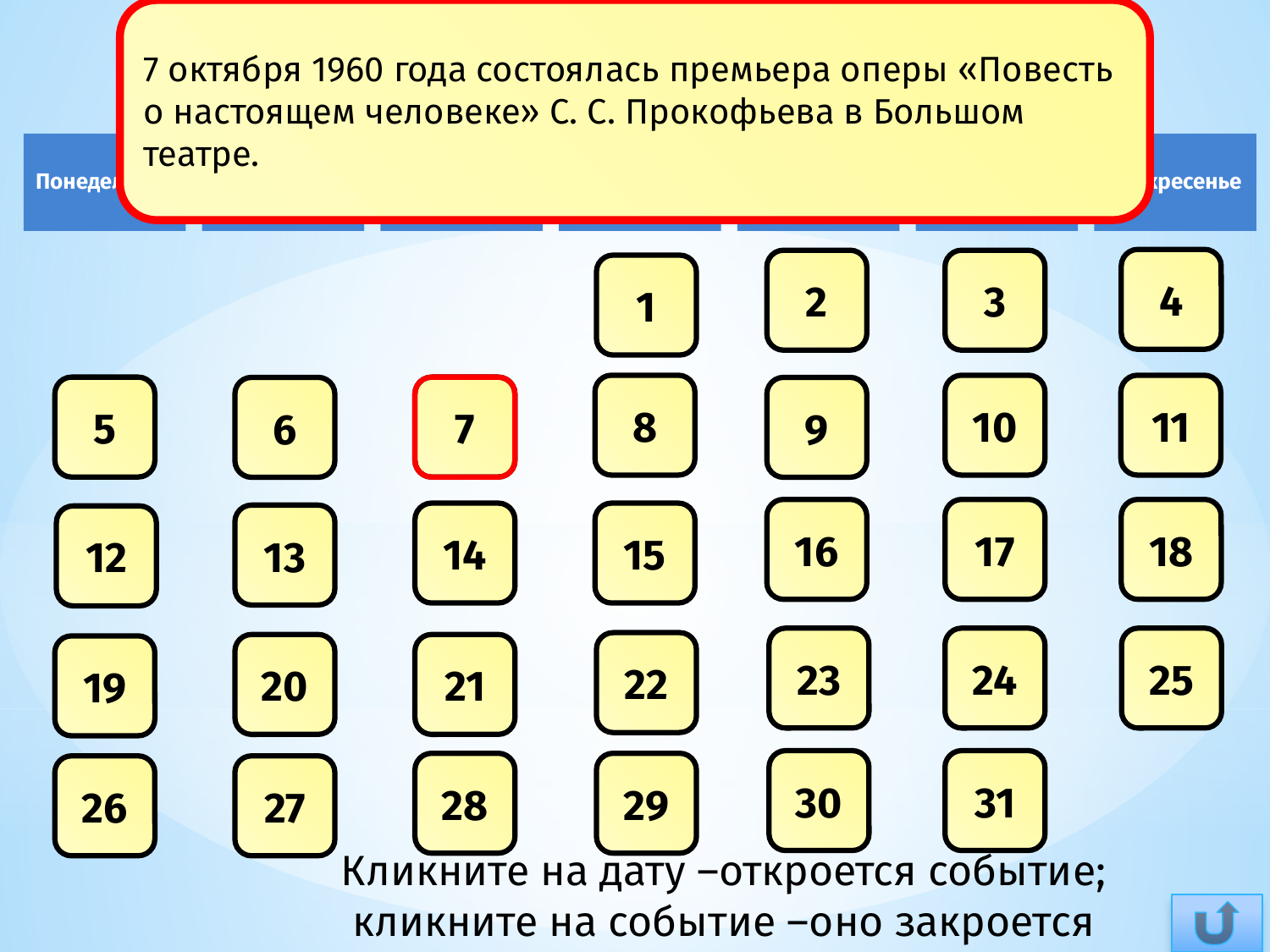

7 октября 1960 года состоялась премьера оперы «Повесть о настоящем человеке» С. С. Прокофьева в Большом театре.
Октябрь
Понедельник
Вторник
Среда
Четверг
Пятница
Суббота
Воскресенье
4
2
3
1
8
10
11
5
7

6
9
16
17
18
14
15
13
12
23
24
25
22
20
21
19
30
31
28
29
26
27
Кликните на дату –откроется событие; кликните на событие –оно закроется